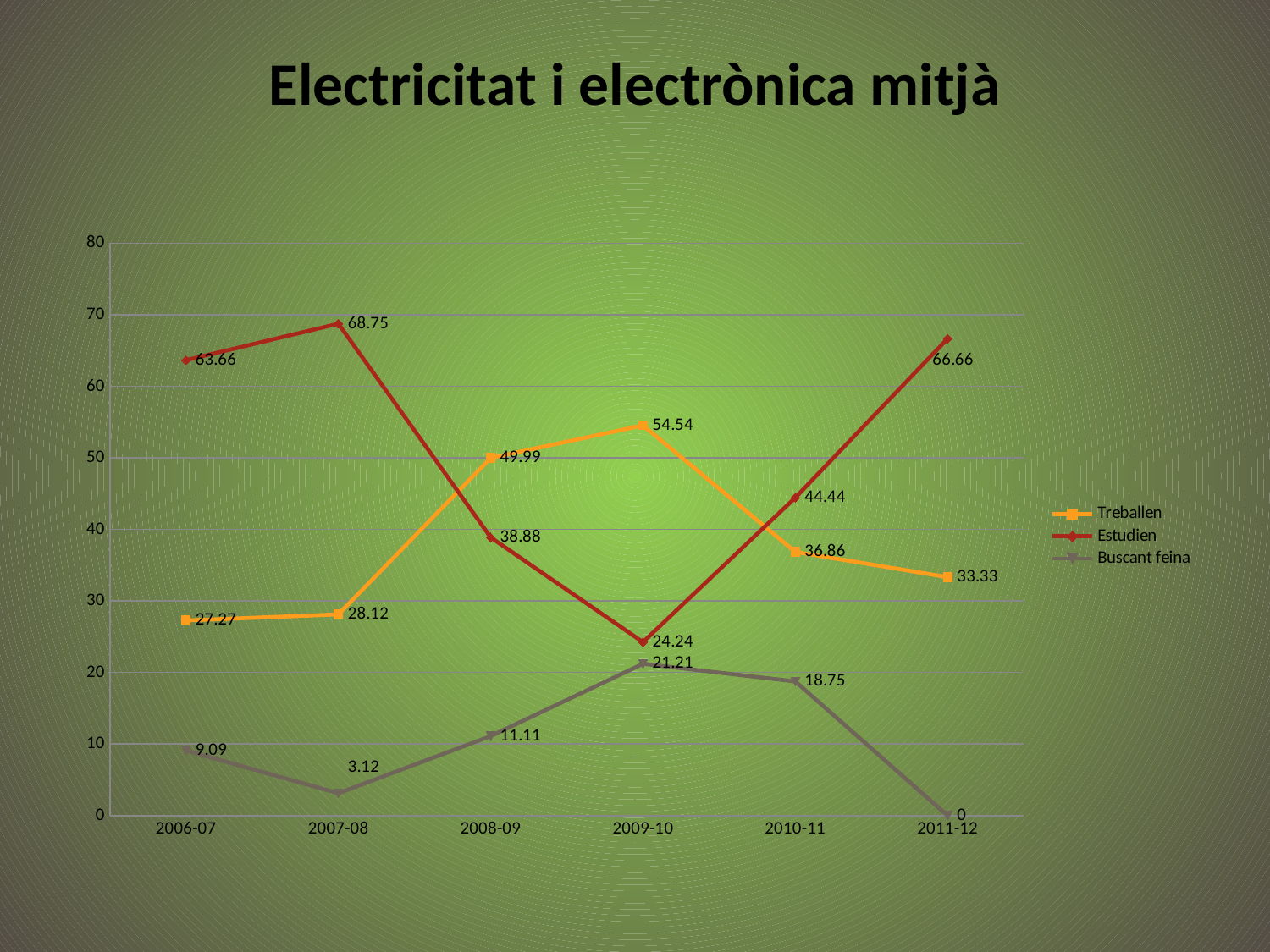

# Electricitat i electrònica mitjà

### Chart

| Category | Treballen | Estudien  | Buscant feina |
|---|---|---|---|
| 2006-07 | 27.27 | 63.660000000000004 | 9.09 |
| 2007-08 | 28.12 | 68.75 | 3.12 |
| 2008-09 | 49.99 | 38.879999999999995 | 11.11 |
| 2009-10 | 54.54 | 24.24 | 21.21 |
| 2010-11 | 36.86 | 44.44 | 18.75 |
| 2011-12 | 33.33 | 66.66 | 0.0 |